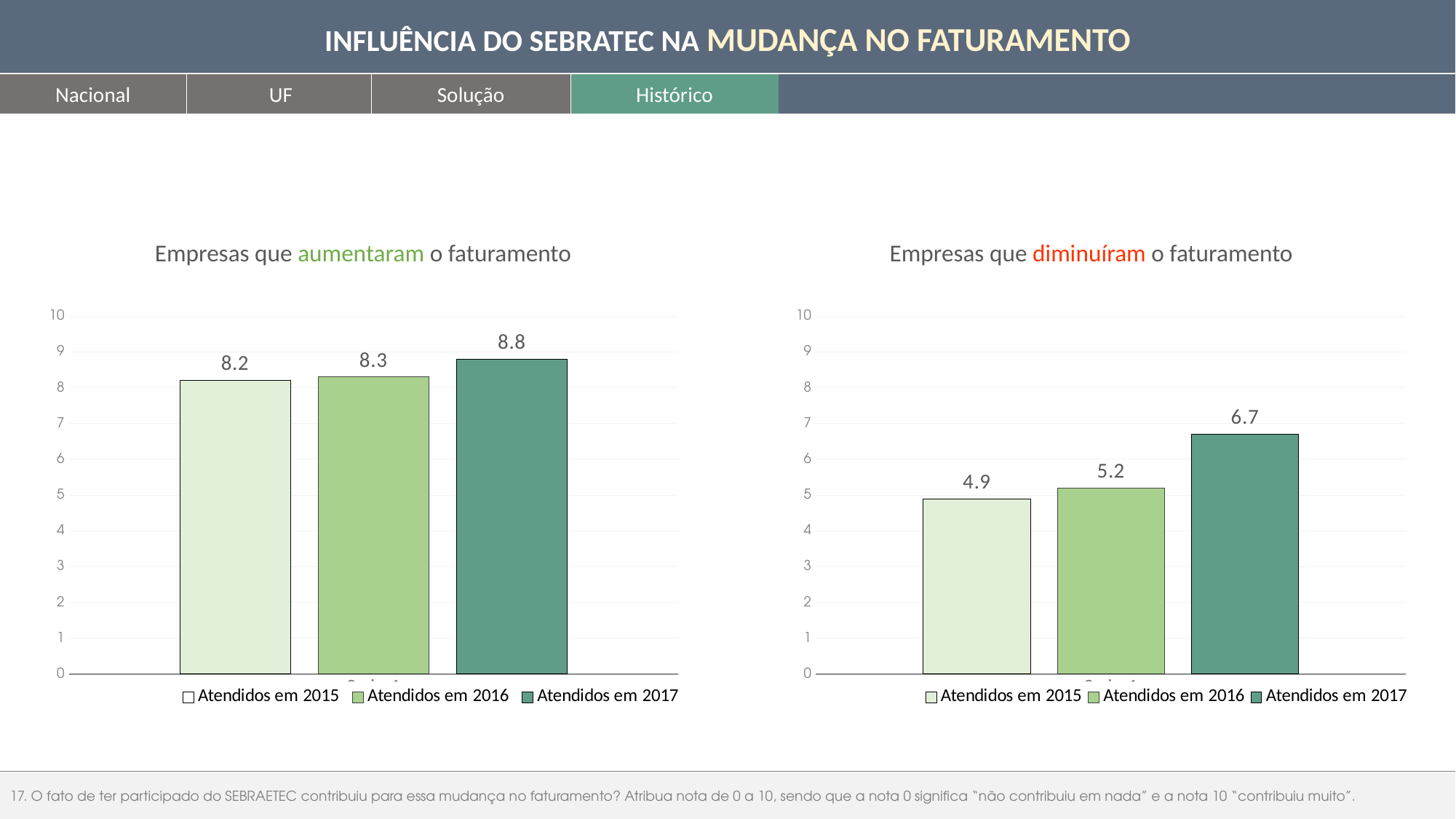

INFLUÊNCIA DO SEBRATEC NA MUDANÇA NO FATURAMENTO
Nacional
UF
Solução
Histórico
Empresas que aumentaram o faturamento
Empresas que diminuíram o faturamento

### Chart

| Category | Atendidos em 2015 | Atendidos em 2016 | Atendidos em 2017 |
|---|---|---|---|
|  | 8.2 | 8.3 | 8.8 |

### Chart

| Category | Atendidos em 2015 | Atendidos em 2016 | Atendidos em 2017 |
|---|---|---|---|
|  | 4.9 | 5.2 | 6.7 |
17. O fato de ter participado do SEBRAETEC contribuiu para essa mudança no faturamento? Atribua nota de 0 a 10, sendo que a nota 0 significa “não contribuiu em nada” e a nota 10 “contribuiu muito”.